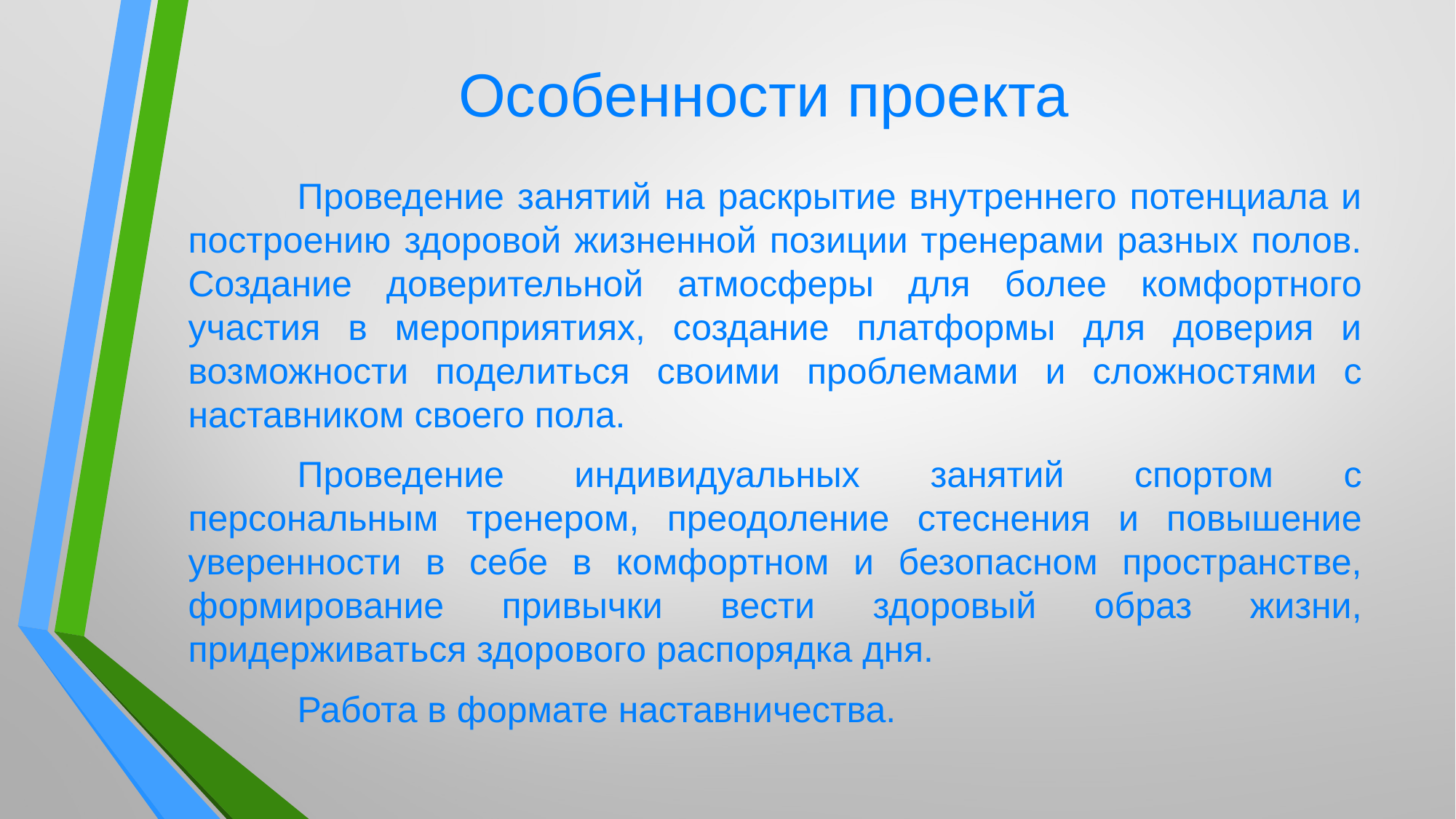

# Особенности проекта
	Проведение занятий на раскрытие внутреннего потенциала и построению здоровой жизненной позиции тренерами разных полов. Создание доверительной атмосферы для более комфортного участия в мероприятиях, создание платформы для доверия и возможности поделиться своими проблемами и сложностями с наставником своего пола.
	Проведение индивидуальных занятий спортом с персональным тренером, преодоление стеснения и повышение уверенности в себе в комфортном и безопасном пространстве, формирование привычки вести здоровый образ жизни, придерживаться здорового распорядка дня.
	Работа в формате наставничества.